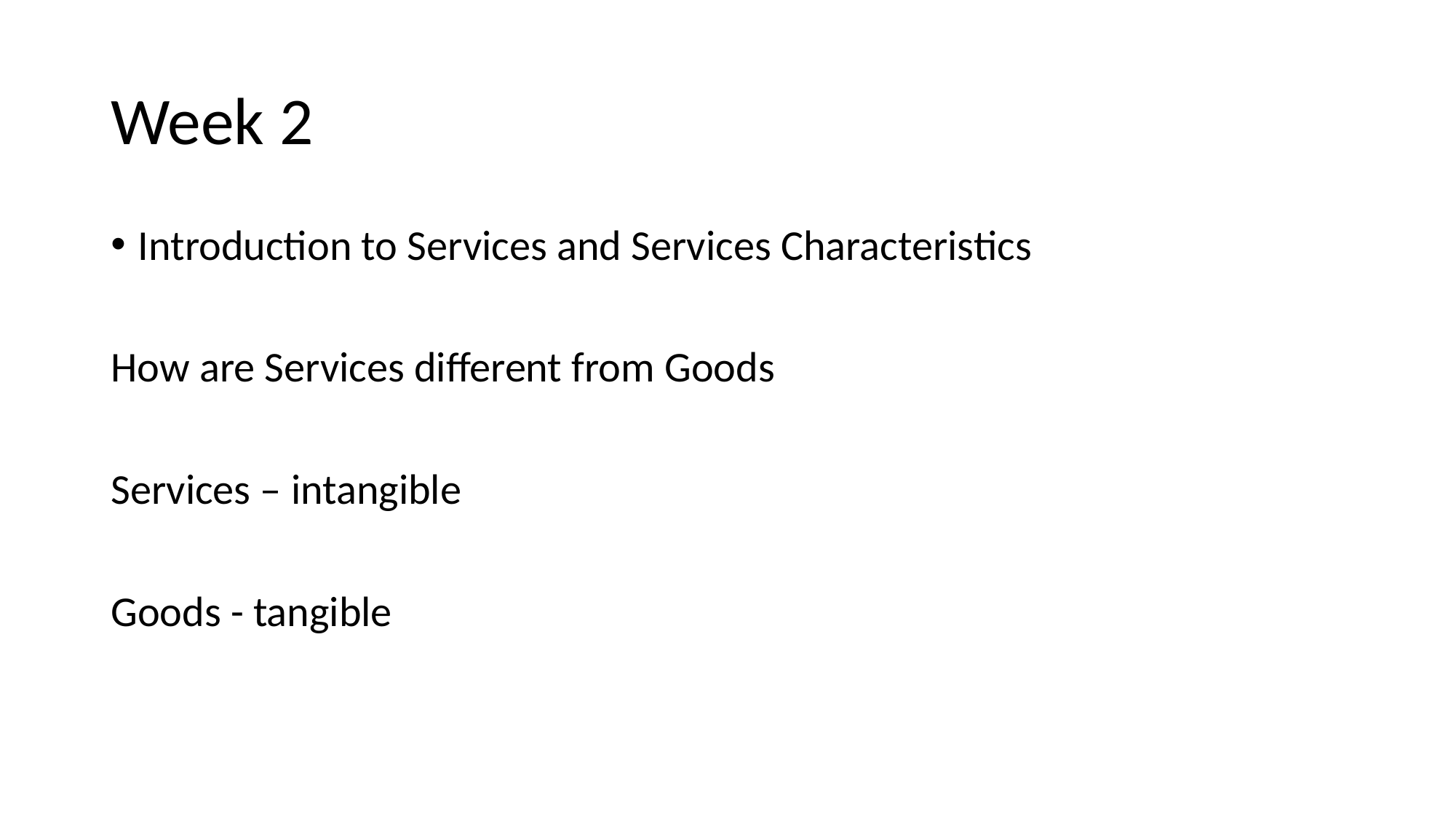

# Week 2
Introduction to Services and Services Characteristics

How are Services different from Goods

Services – intangible

Goods - tangible